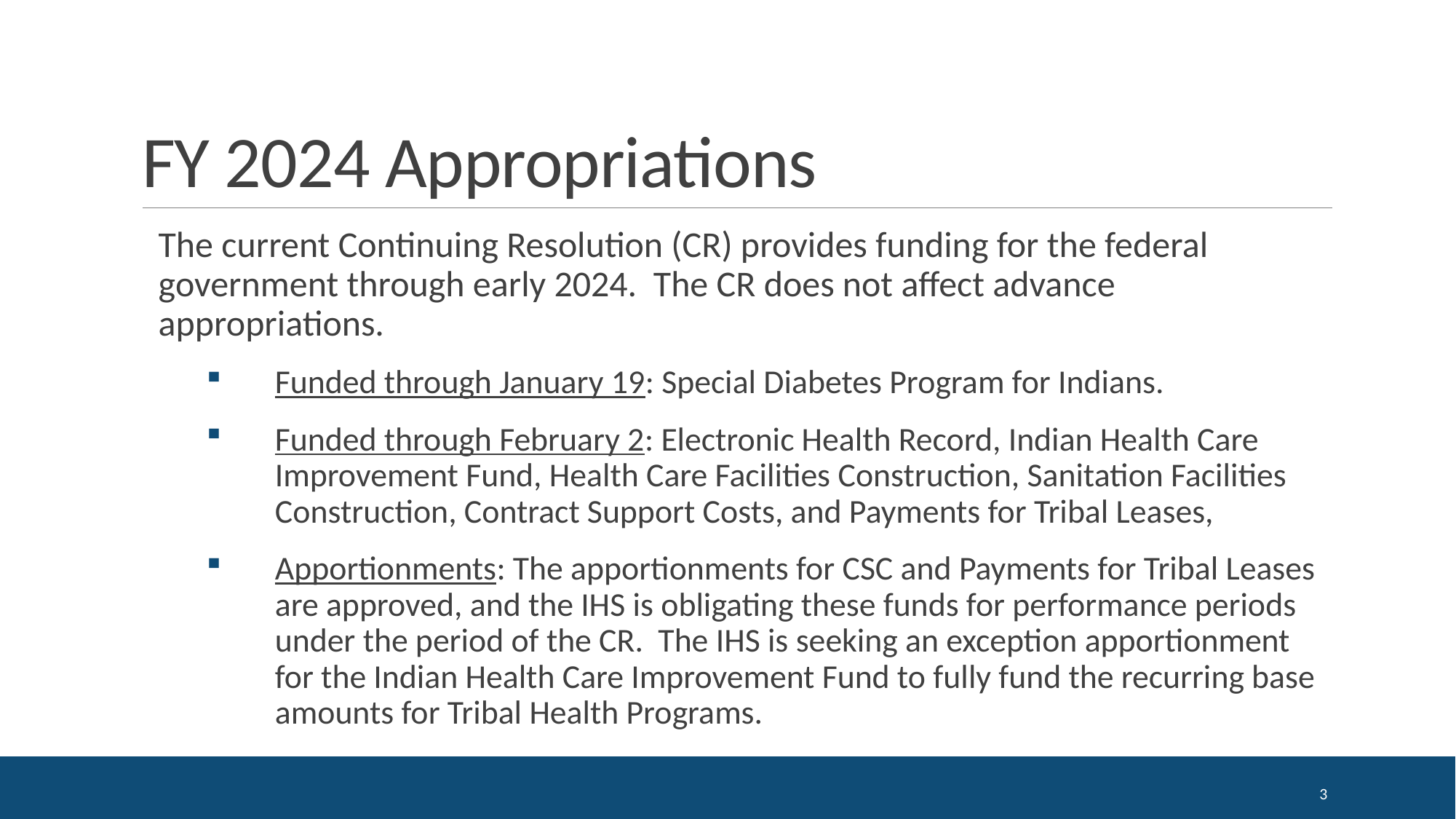

# FY 2024 Appropriations
The current Continuing Resolution (CR) provides funding for the federal government through early 2024.  The CR does not affect advance appropriations.
Funded through January 19: Special Diabetes Program for Indians.
Funded through February 2: Electronic Health Record, Indian Health Care Improvement Fund, Health Care Facilities Construction, Sanitation Facilities Construction, Contract Support Costs, and Payments for Tribal Leases,
Apportionments: The apportionments for CSC and Payments for Tribal Leases are approved, and the IHS is obligating these funds for performance periods under the period of the CR.  The IHS is seeking an exception apportionment for the Indian Health Care Improvement Fund to fully fund the recurring base amounts for Tribal Health Programs.

3